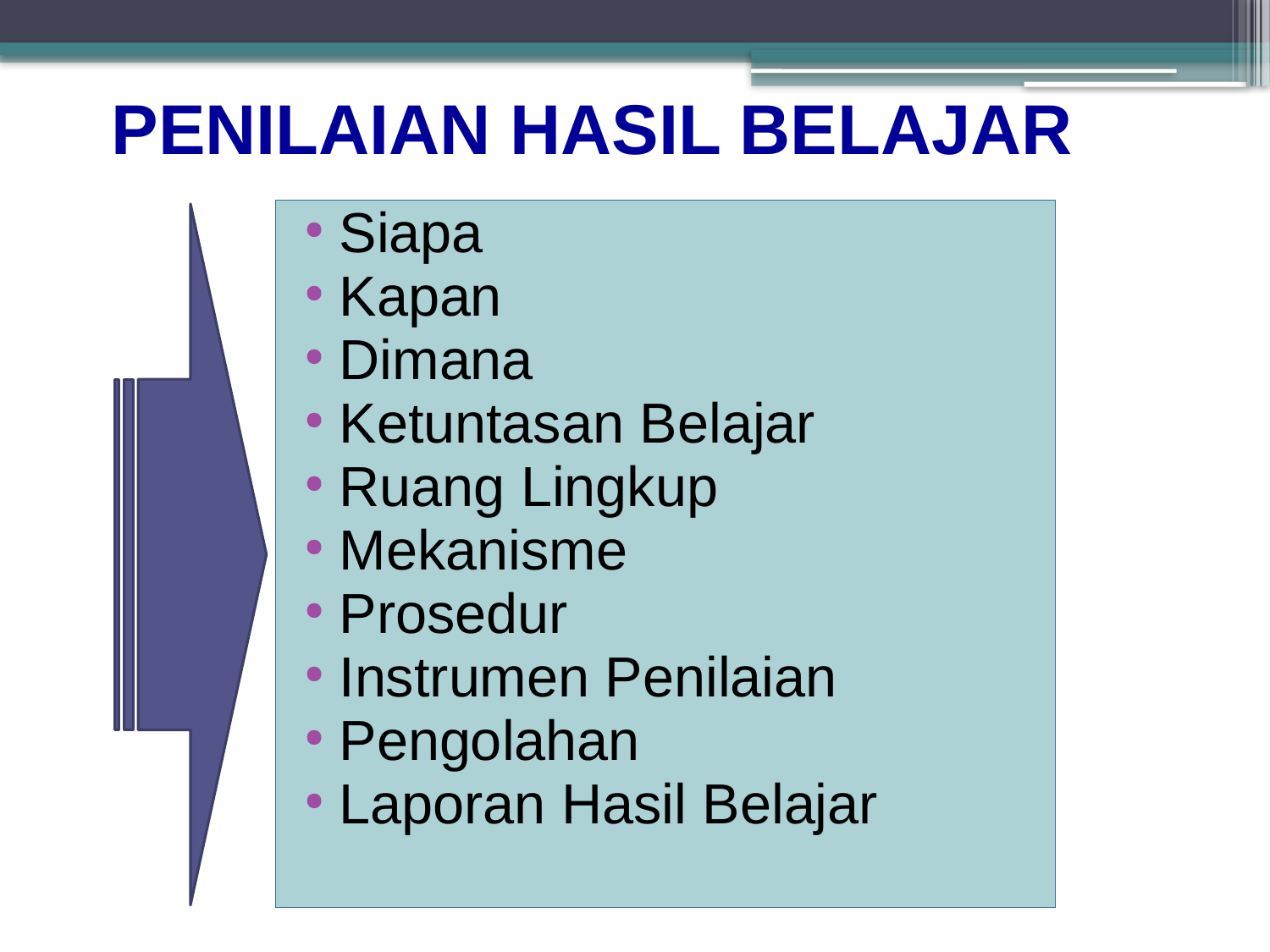

# PENILAIAN HASIL BELAJAR
Siapa
Kapan
Dimana
Ketuntasan Belajar
Ruang Lingkup
Mekanisme
Prosedur
Instrumen Penilaian
Pengolahan
Laporan Hasil Belajar